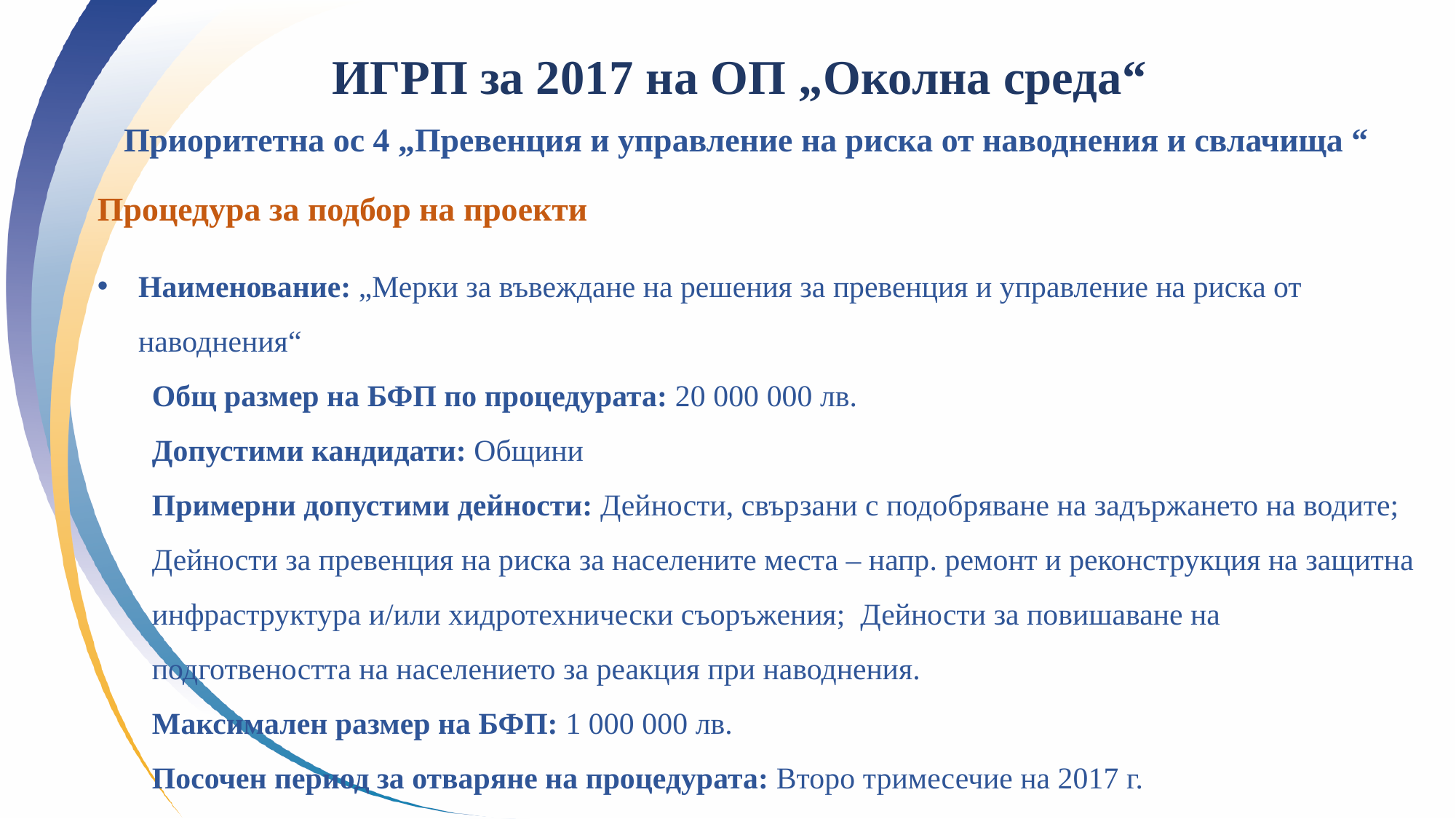

ИГРП за 2017 на ОП „Околна среда“
Приоритетна ос 4 „Превенция и управление на риска от наводнения и свлачища “
Процедура за подбор на проекти

Наименование: „Мерки за въвеждане на решения за превенция и управление на риска от наводнения“
Общ размер на БФП по процедурата: 20 000 000 лв.
Допустими кандидати: Общини
Примерни допустими дейности: Дейности, свързани с подобряване на задържането на водите; Дейности за превенция на риска за населените места – напр. ремонт и реконструкция на защитна инфраструктура и/или хидротехнически съоръжения;  Дейности за повишаване на подготвеността на населението за реакция при наводнения.
Максимален размер на БФП: 1 000 000 лв.
Посочен период за отваряне на процедурата: Второ тримесечие на 2017 г.